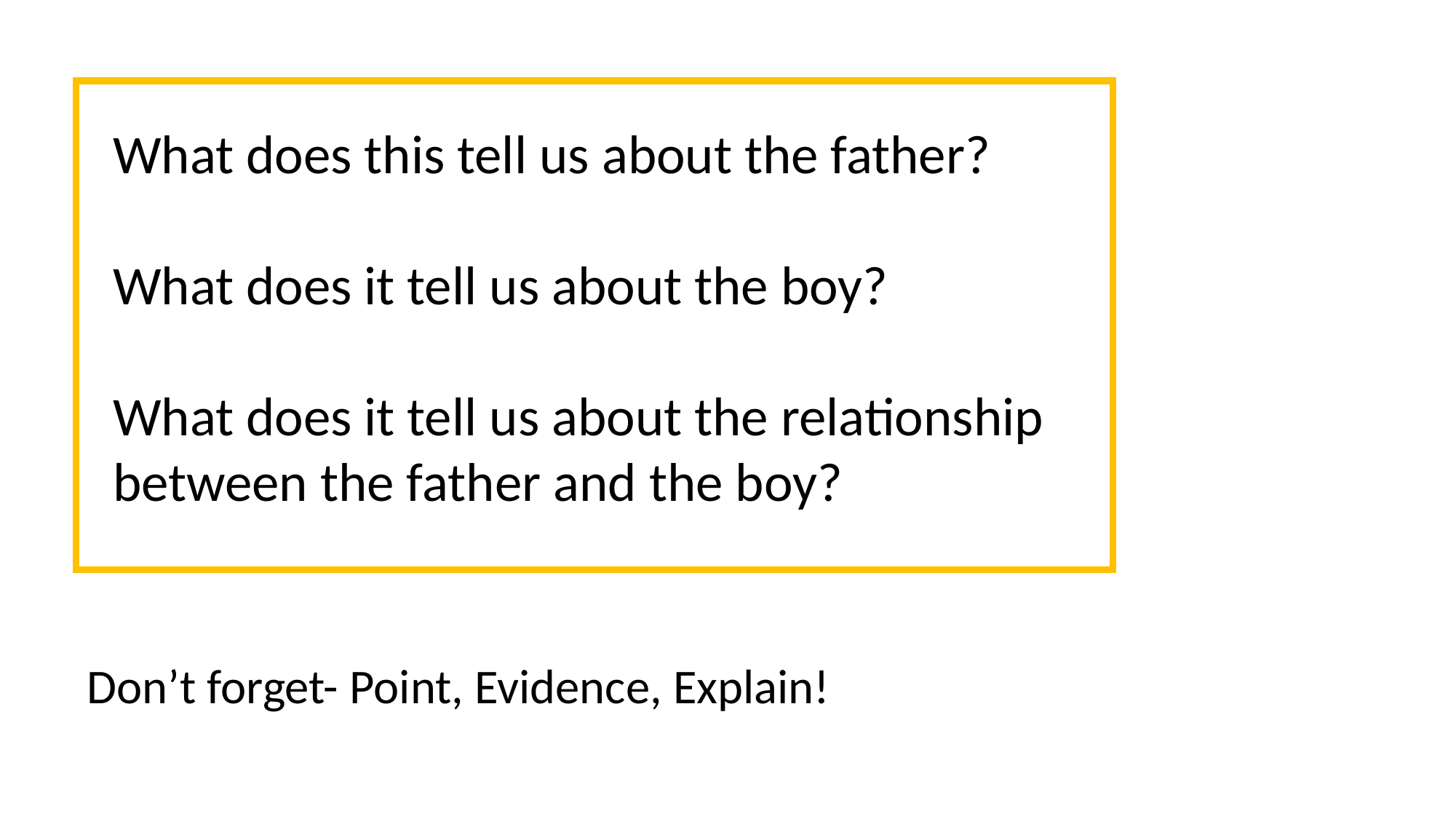

What does this tell us about the father?

What does it tell us about the boy?

What does it tell us about the relationship between the father and the boy?
Don’t forget- Point, Evidence, Explain!